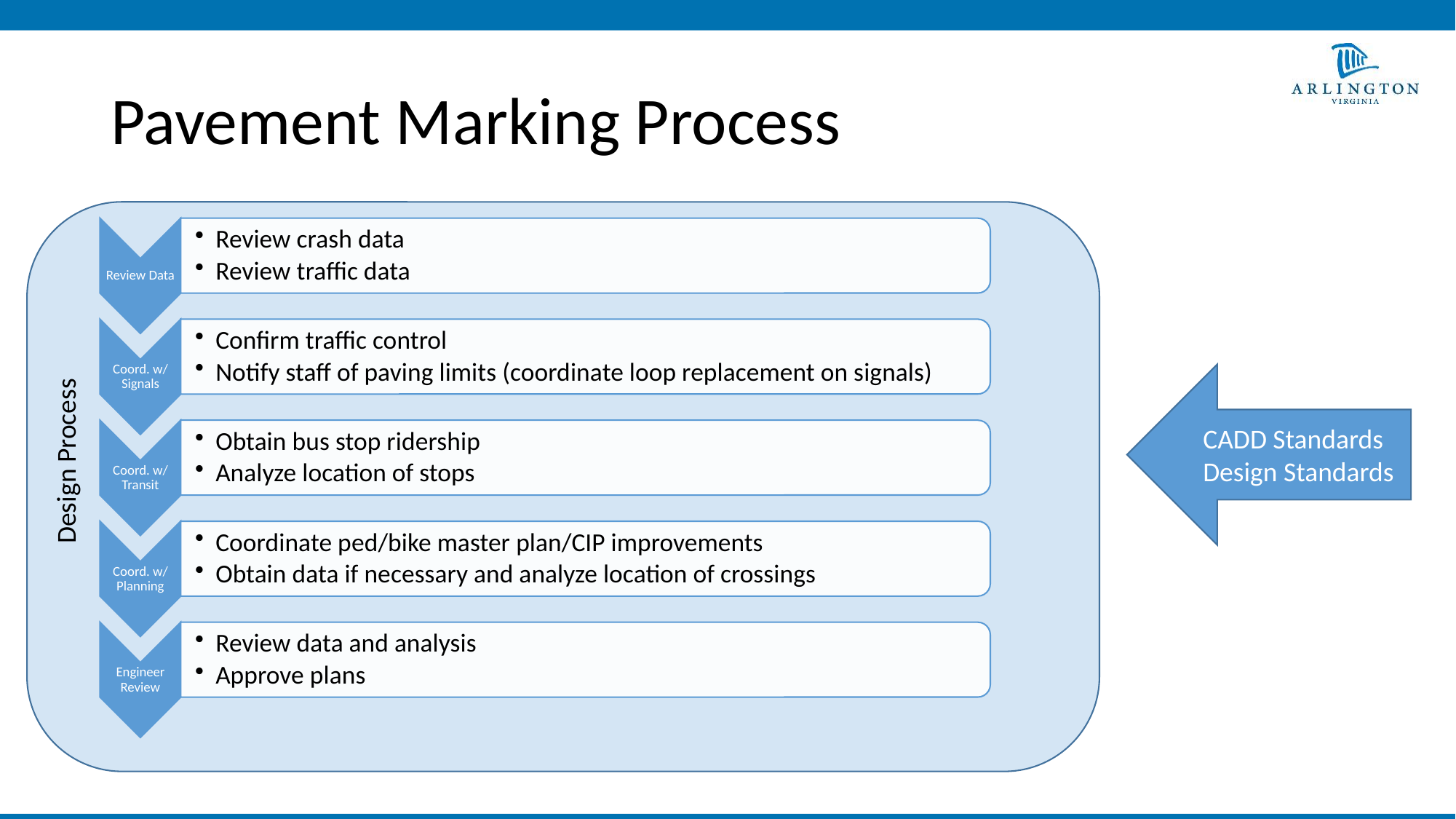

# Pavement Marking Process

Review Data
Review crash data
Review traffic data
Coord. w/ Signals
Confirm traffic control
Notify staff of paving limits (coordinate loop replacement on signals)
Coord. w/ Transit
Obtain bus stop ridership
Analyze location of stops
Coord. w/ Planning
Coordinate ped/bike master plan/CIP improvements
Obtain data if necessary and analyze location of crossings
Engineer Review
Review data and analysis
Approve plans

CADD Standards
Design Standards
Design Process